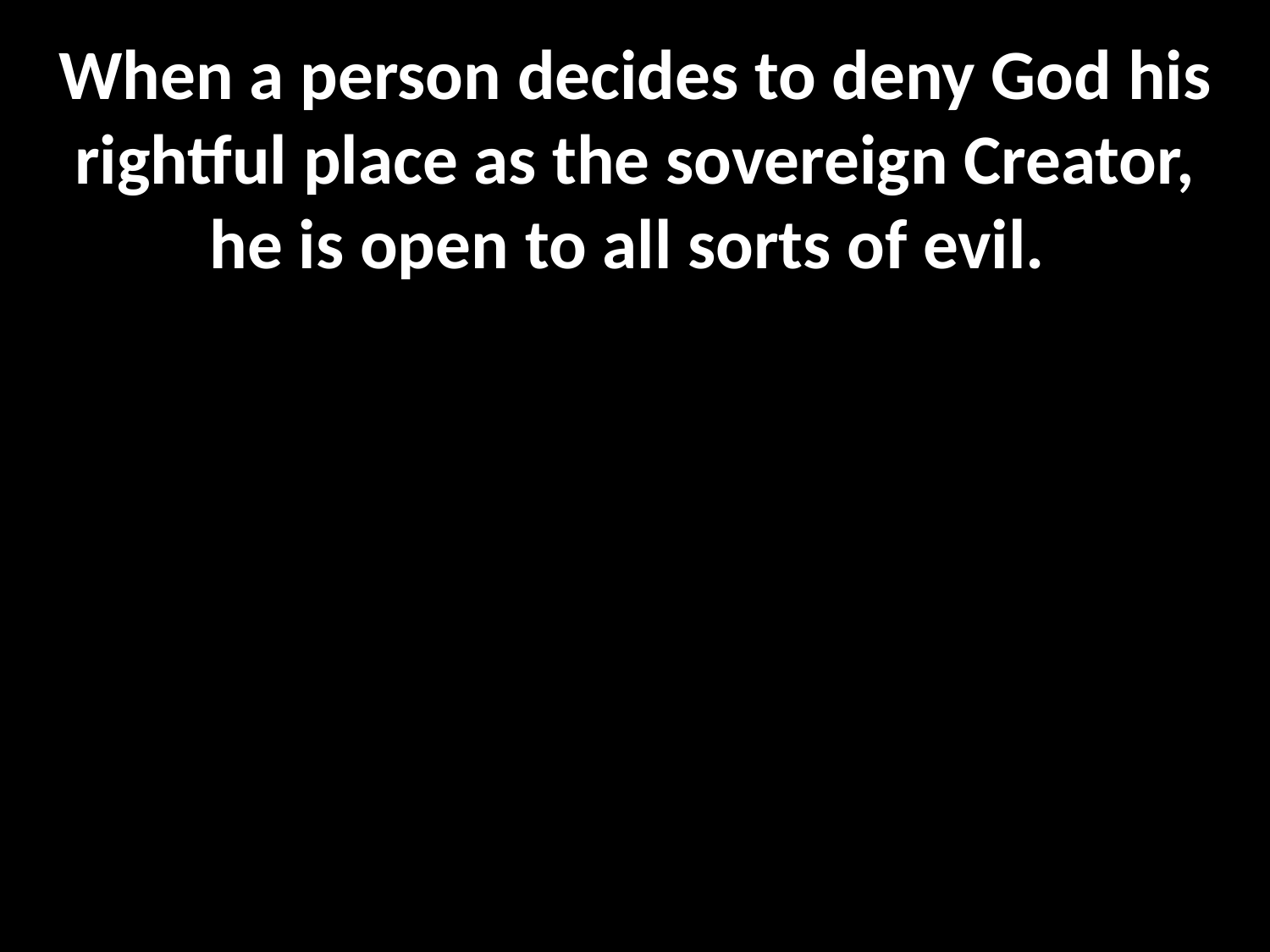

When a person decides to deny God his rightful place as the sovereign Creator, he is open to all sorts of evil.